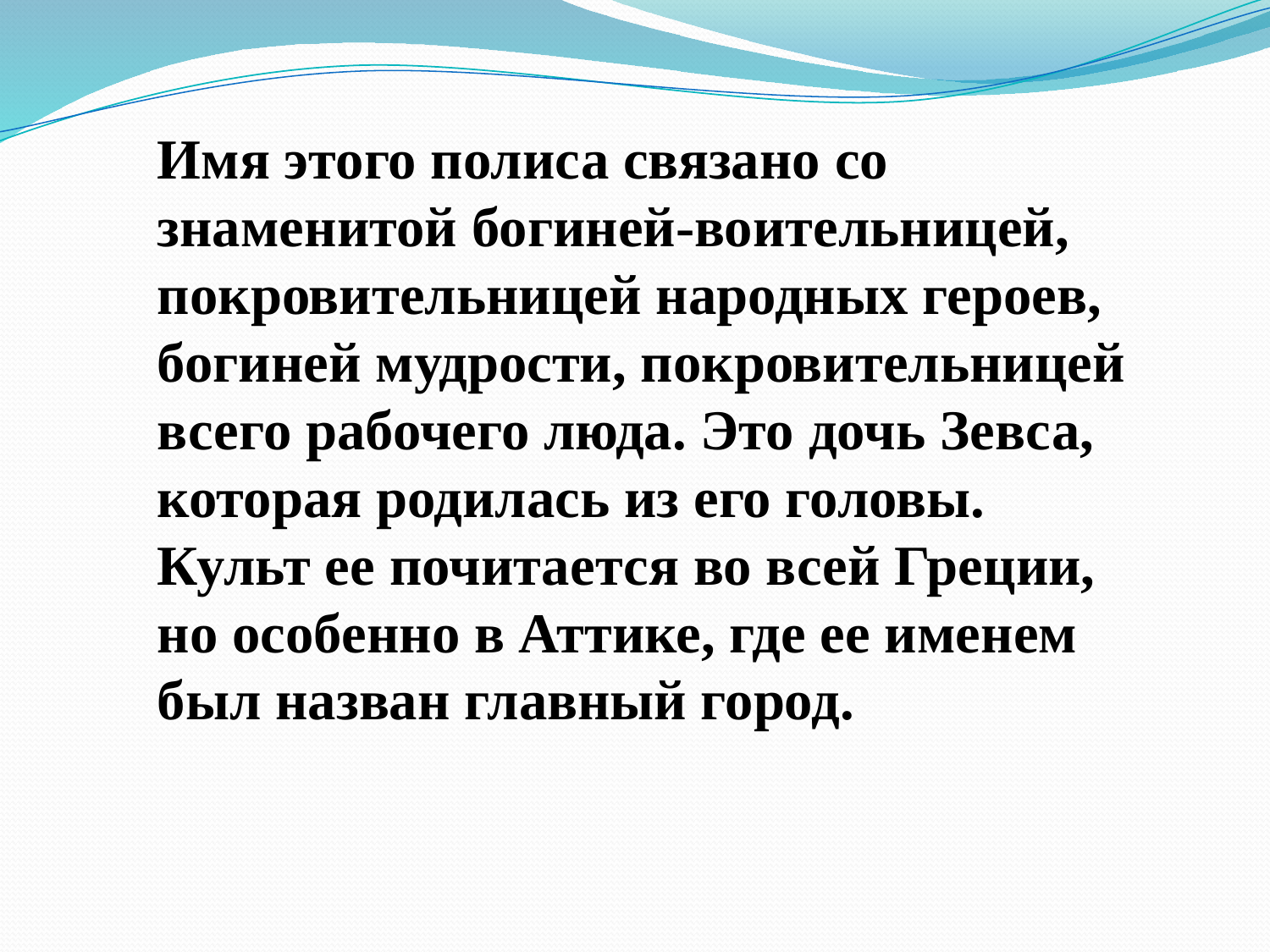

Имя этого полиса связано со знаменитой богиней-воительницей, покровительницей народных героев, богиней мудрости, покровительницей всего рабочего люда. Это дочь Зевса, которая родилась из его головы. Культ ее почитается во всей Греции, но особенно в Аттике, где ее именем был назван главный город.